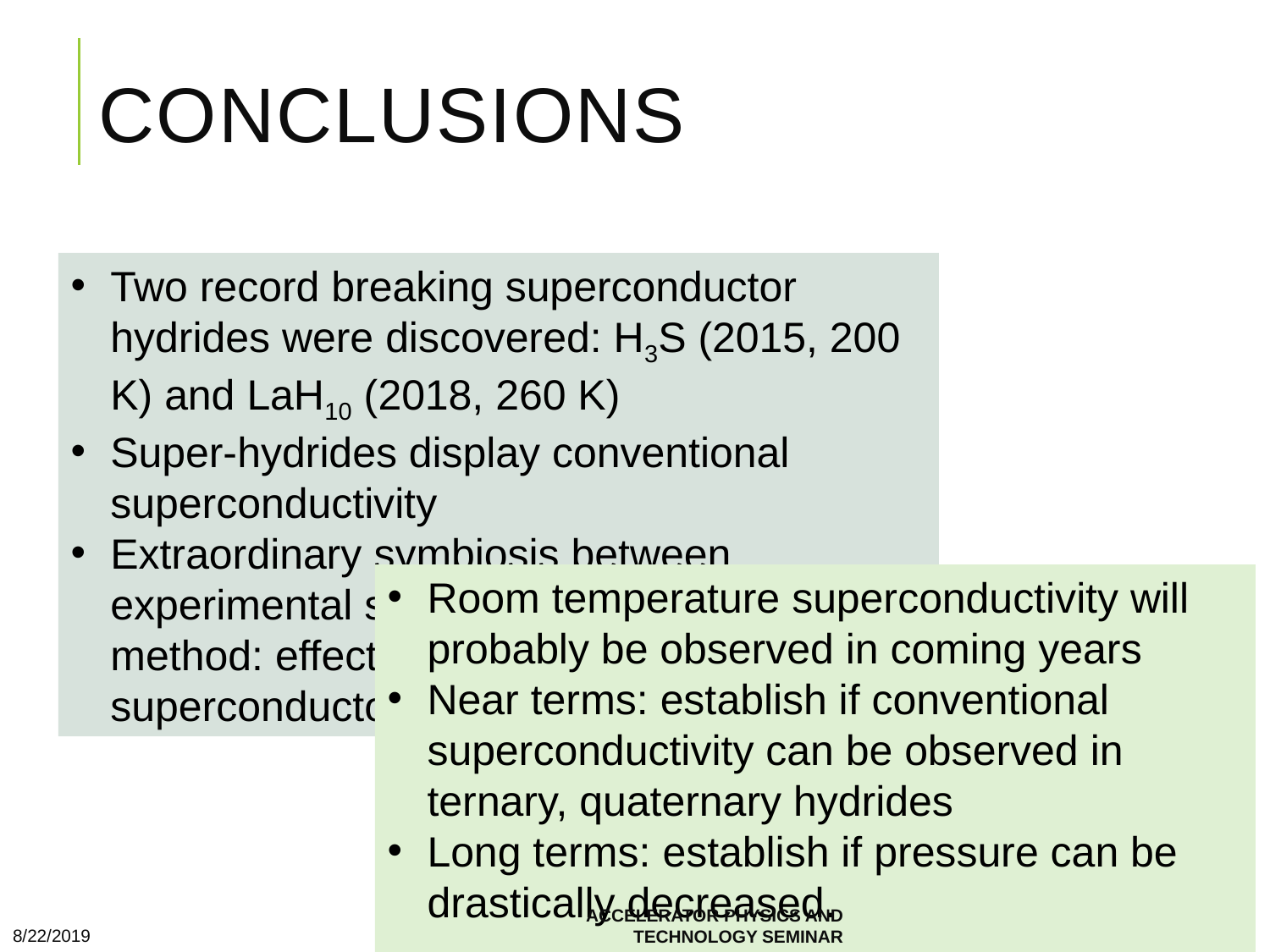

# Conclusions
Two record breaking superconductor hydrides were discovered: H3S (2015, 200 K) and LaH10 (2018, 260 K)
Super-hydrides display conventional superconductivity
Extraordinary symbiosis between experimental search and theoretical method: effective way to find new superconductor
Room temperature superconductivity will probably be observed in coming years
Near terms: establish if conventional superconductivity can be observed in ternary, quaternary hydrides
Long terms: establish if pressure can be drastically decreased.

38
8/22/2019
Accelerator Physics and Technology Seminar